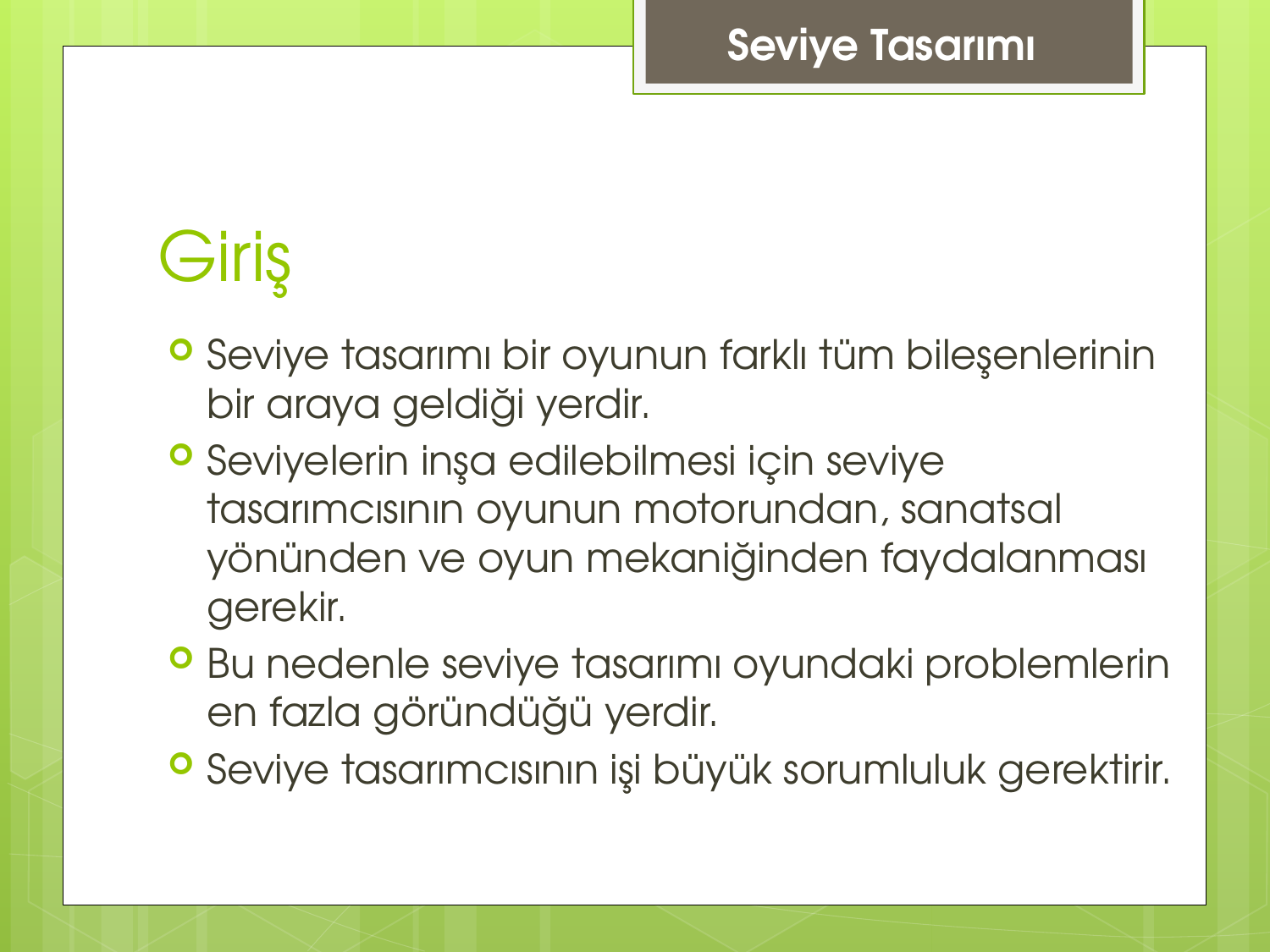

Seviye Tasarımı
Giriş
Seviye tasarımı bir oyunun farklı tüm bileşenlerinin bir araya geldiği yerdir.
Seviyelerin inşa edilebilmesi için seviye tasarımcısının oyunun motorundan, sanatsal yönünden ve oyun mekaniğinden faydalanması gerekir.
Bu nedenle seviye tasarımı oyundaki problemlerin en fazla göründüğü yerdir.
Seviye tasarımcısının işi büyük sorumluluk gerektirir.